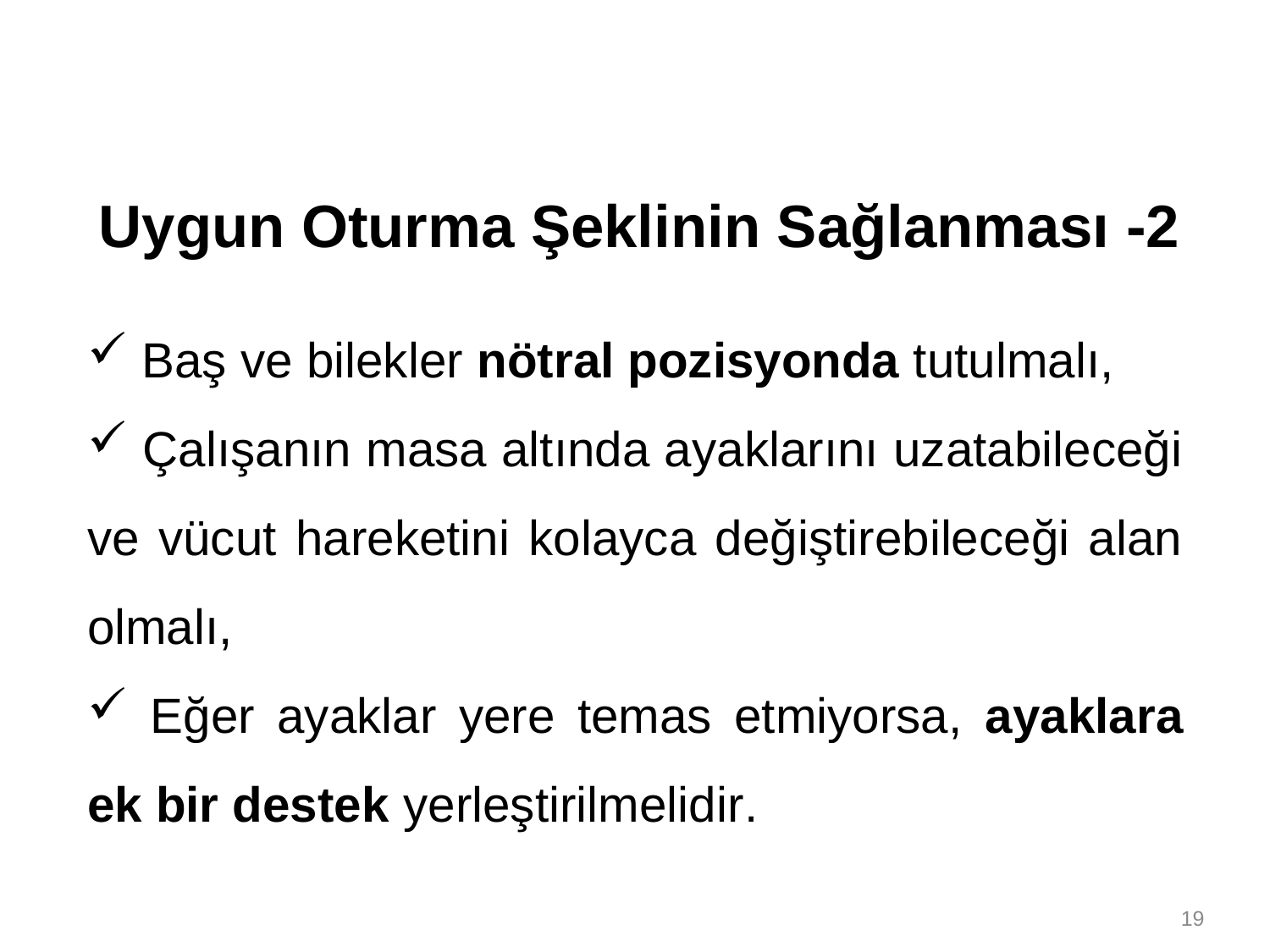

# Uygun Oturma Şeklinin Sağlanması -2

 Baş ve bilekler nötral pozisyonda tutulmalı,
 Çalışanın masa altında ayaklarını uzatabileceği ve vücut hareketini kolayca değiştirebileceği alan olmalı,
 Eğer ayaklar yere temas etmiyorsa, ayaklara ek bir destek yerleştirilmelidir.

19